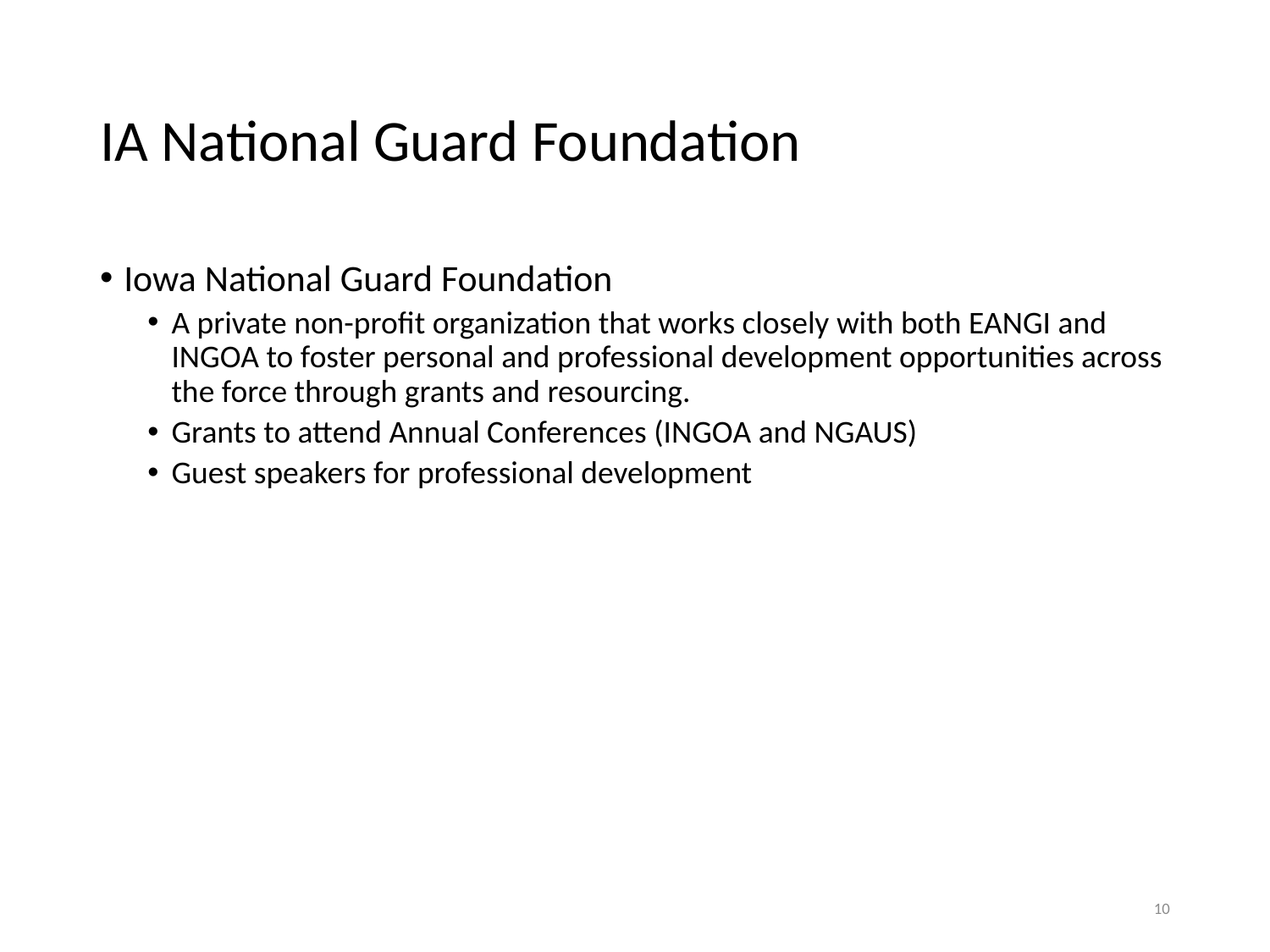

# IA National Guard Foundation
Iowa National Guard Foundation
A private non-profit organization that works closely with both EANGI and INGOA to foster personal and professional development opportunities across the force through grants and resourcing.
Grants to attend Annual Conferences (INGOA and NGAUS)
Guest speakers for professional development

10